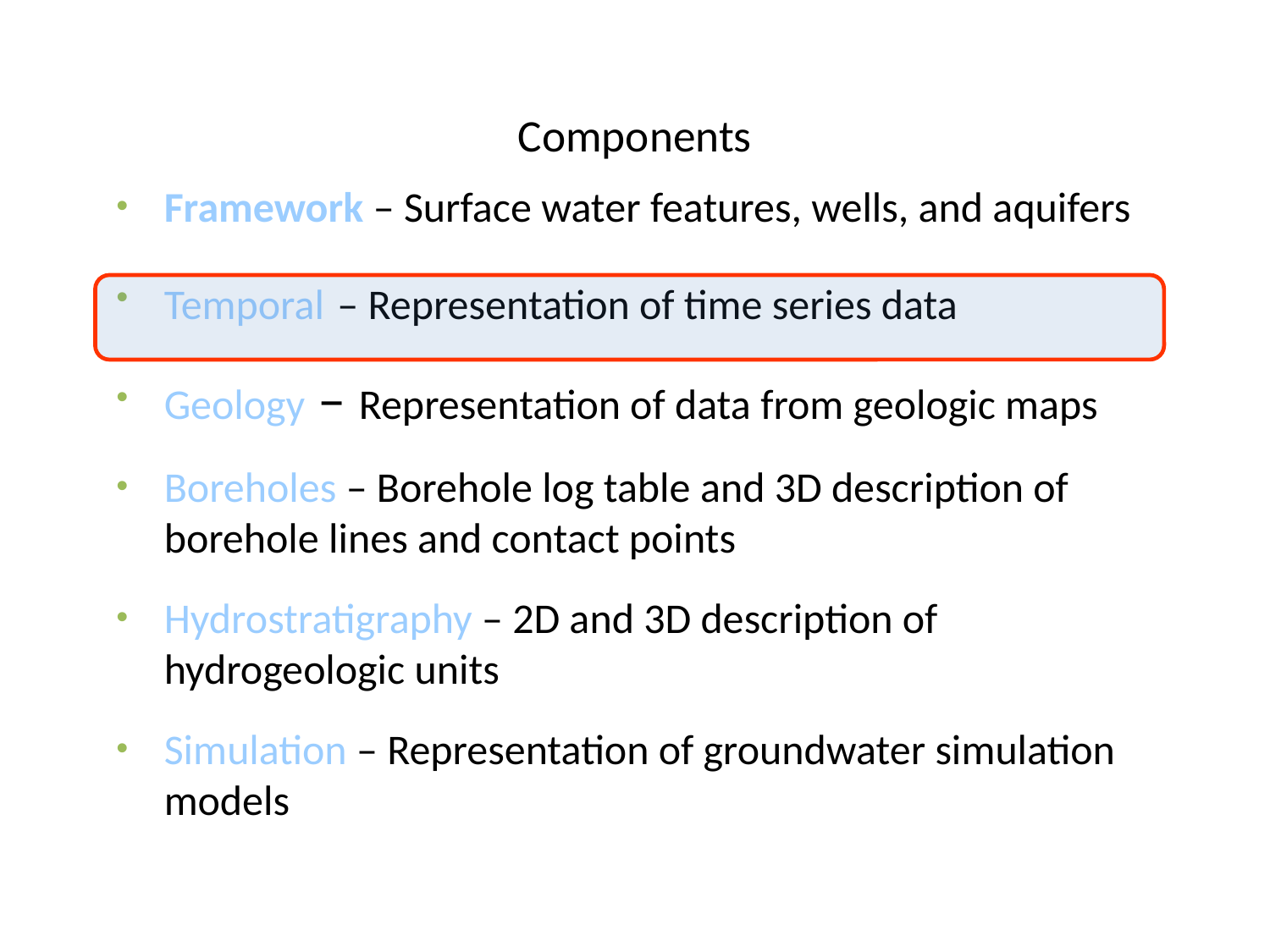

# Components
Framework – Surface water features, wells, and aquifers
Temporal – Representation of time series data
Geology – Representation of data from geologic maps
Boreholes – Borehole log table and 3D description of borehole lines and contact points
Hydrostratigraphy – 2D and 3D description of hydrogeologic units
Simulation – Representation of groundwater simulation models